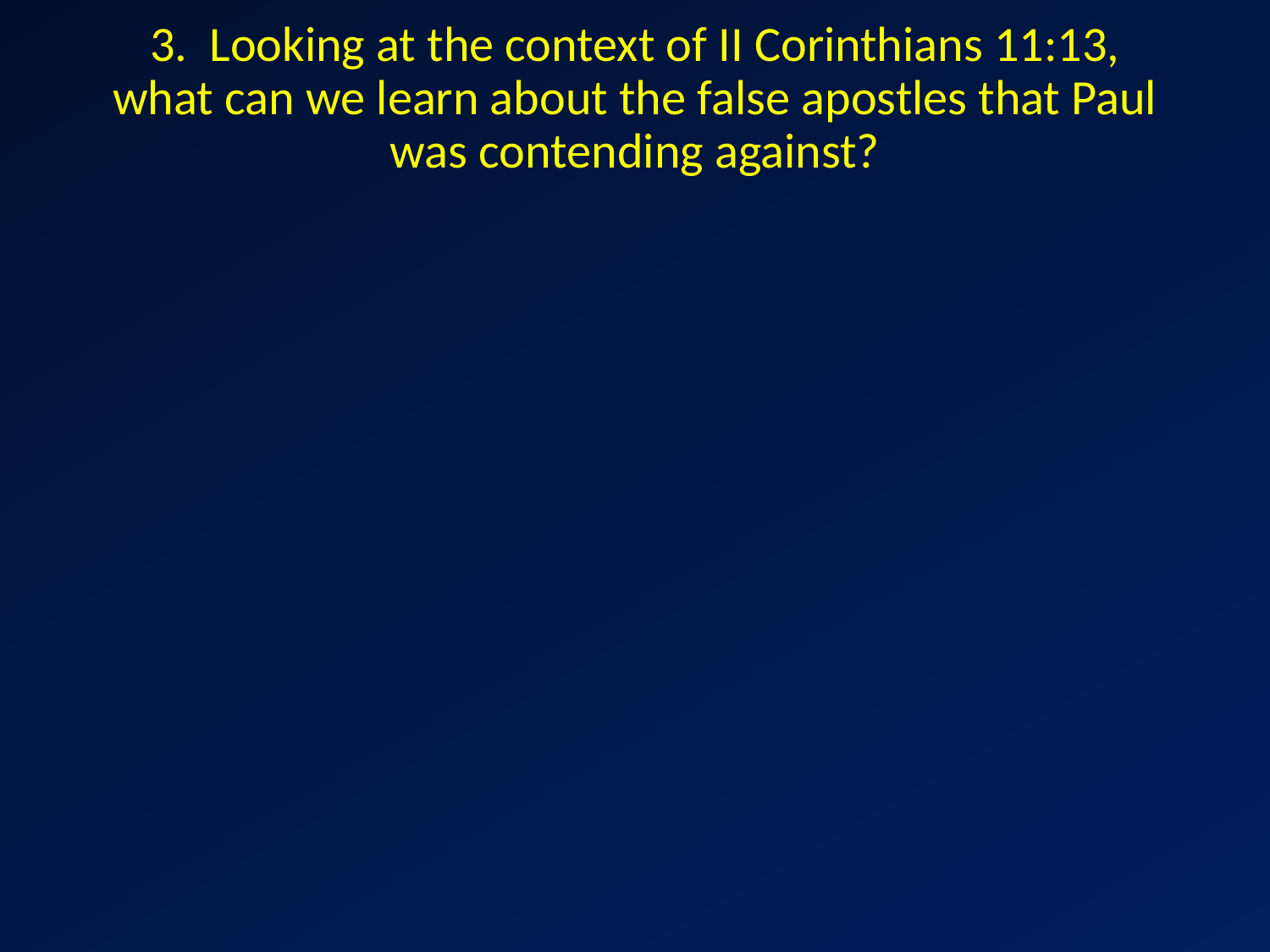

# 3.  Looking at the context of II Corinthians 11:13, what can we learn about the false apostles that Paul was contending against?